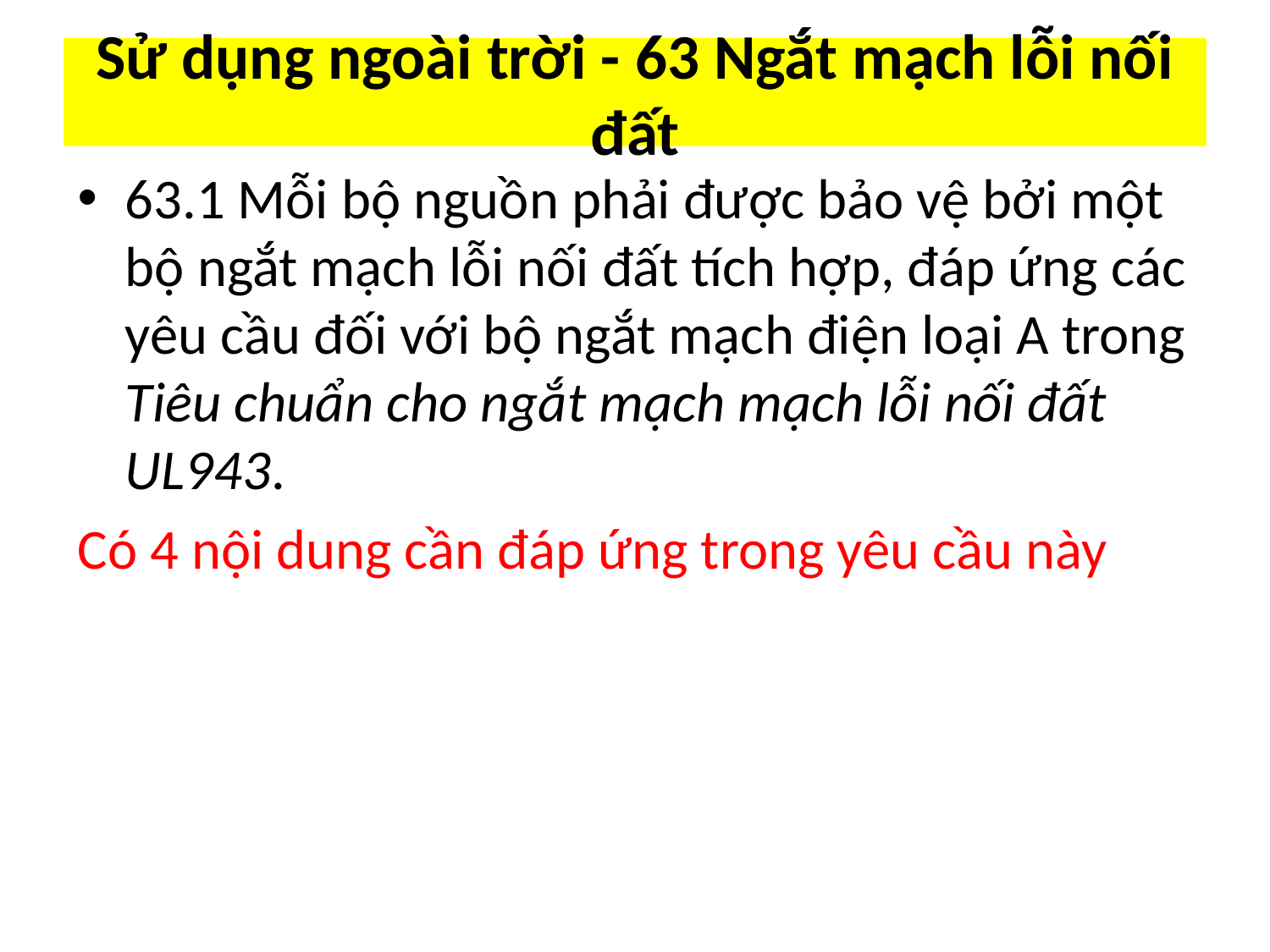

# Sử dụng ngoài trời - 63 Ngắt mạch lỗi nối đất
63.1 Mỗi bộ nguồn phải được bảo vệ bởi một bộ ngắt mạch lỗi nối đất tích hợp, đáp ứng các yêu cầu đối với bộ ngắt mạch điện loại A trong Tiêu chuẩn cho ngắt mạch mạch lỗi nối đất UL943.
Có 4 nội dung cần đáp ứng trong yêu cầu này